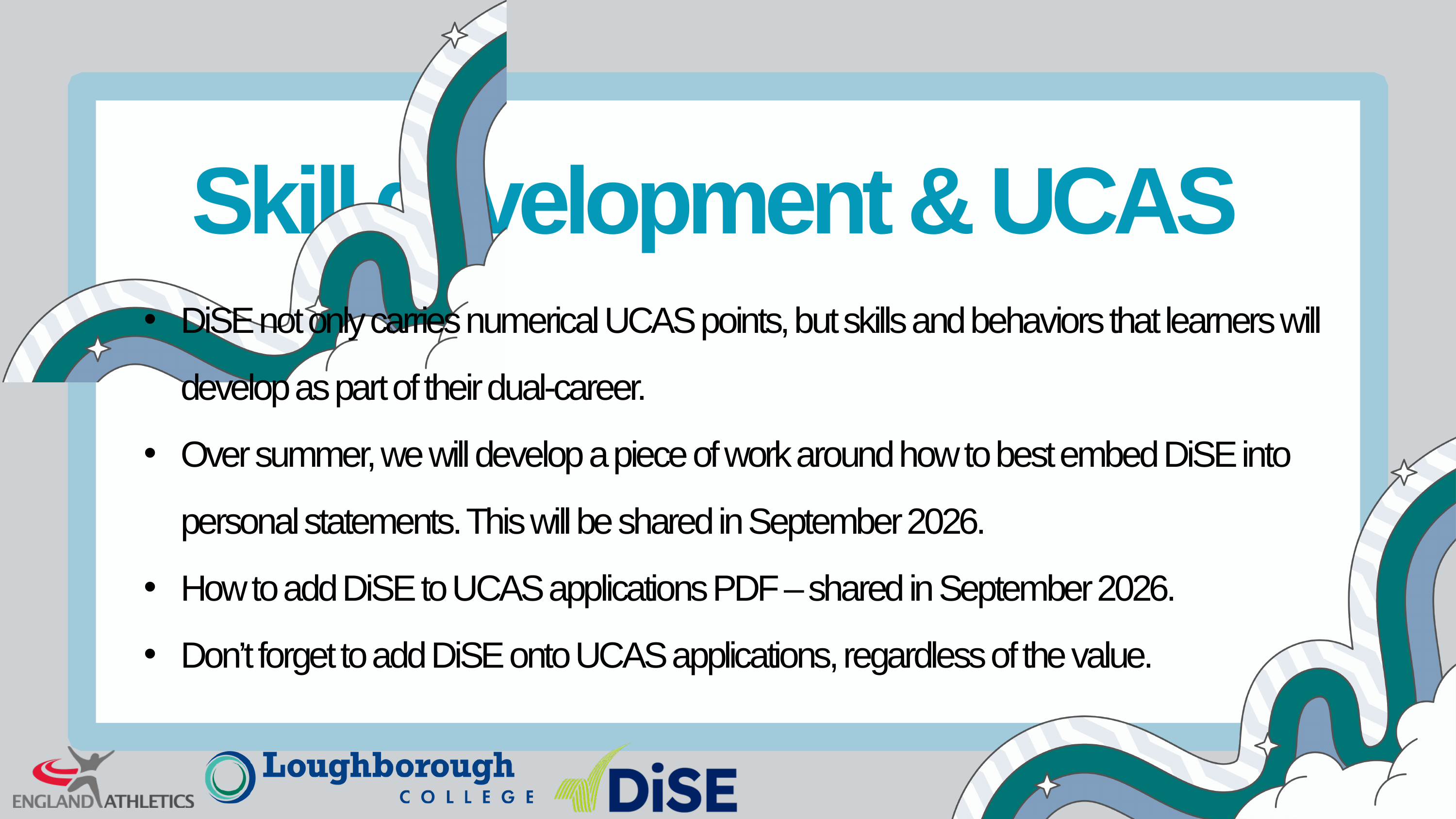

Skill development & UCAS
DiSE not only carries numerical UCAS points, but skills and behaviors that learners will develop as part of their dual-career.
Over summer, we will develop a piece of work around how to best embed DiSE into personal statements. This will be shared in September 2026.
How to add DiSE to UCAS applications PDF – shared in September 2026.
Don’t forget to add DiSE onto UCAS applications, regardless of the value.